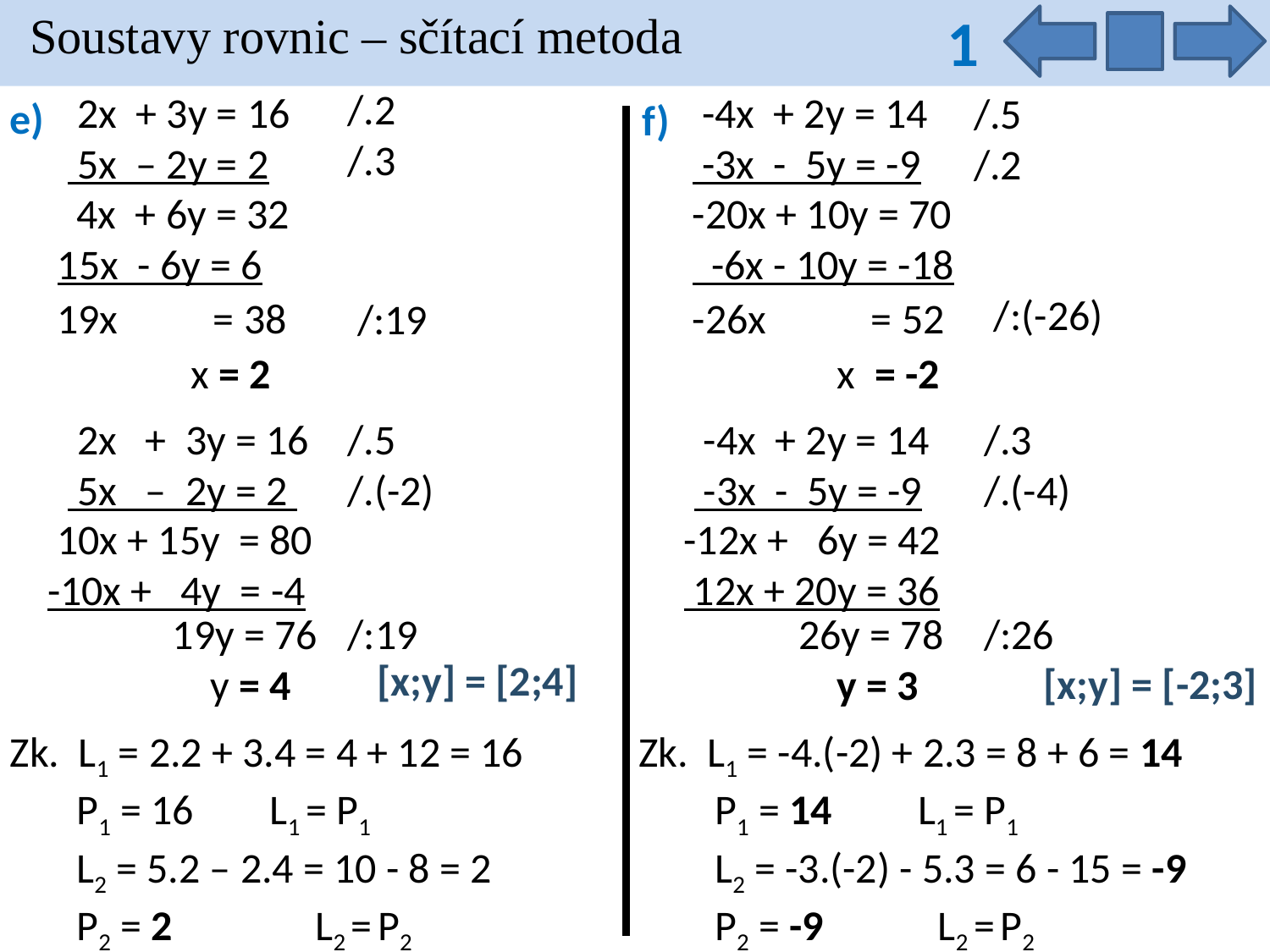

1

Soustavy rovnic – sčítací metoda

/.2
/.3
 -4x  + 2y = 14
 -3x  -  5y = -9
 2x  + 3y = 16
 5x  – 2y = 2
/.5
/.2
e)
f)
-20x + 10y = 70
  -6x - 10y = -18
  4x  + 6y = 32
15x  - 6y = 6
/:(-26)
-26x           = 52
 19x          = 38
/:19
              x  = -2
              x = 2
/.3
/.(-4)
 2x   +  3y = 16
 5x   –  2y = 2
/.5
/.(-2)
 -4x  + 2y = 14
 -3x  -  5y = -9
-12x +   6y = 42
 12x + 20y = 36
 10x + 15y  = 80
-10x +   4y  = -4
/:26
/:19
           26y = 78
          19y = 76
 [x;y] = [2;4]
 [x;y] = [-2;3]
               y = 3
               y = 4
Zk.  L1 = -4.(-2) + 2.3 = 8 + 6 = 14
        P1 = 14         L1 = P1
        L2 = -3.(-2) - 5.3 = 6 - 15 = -9
        P2 = -9            L2 = P2
Zk.  L1 = 2.2 + 3.4 = 4 + 12 = 16
       P1 = 16        L1 = P1
       L2 = 5.2 – 2.4 = 10 - 8 = 2
       P2 = 2               L2 = P2